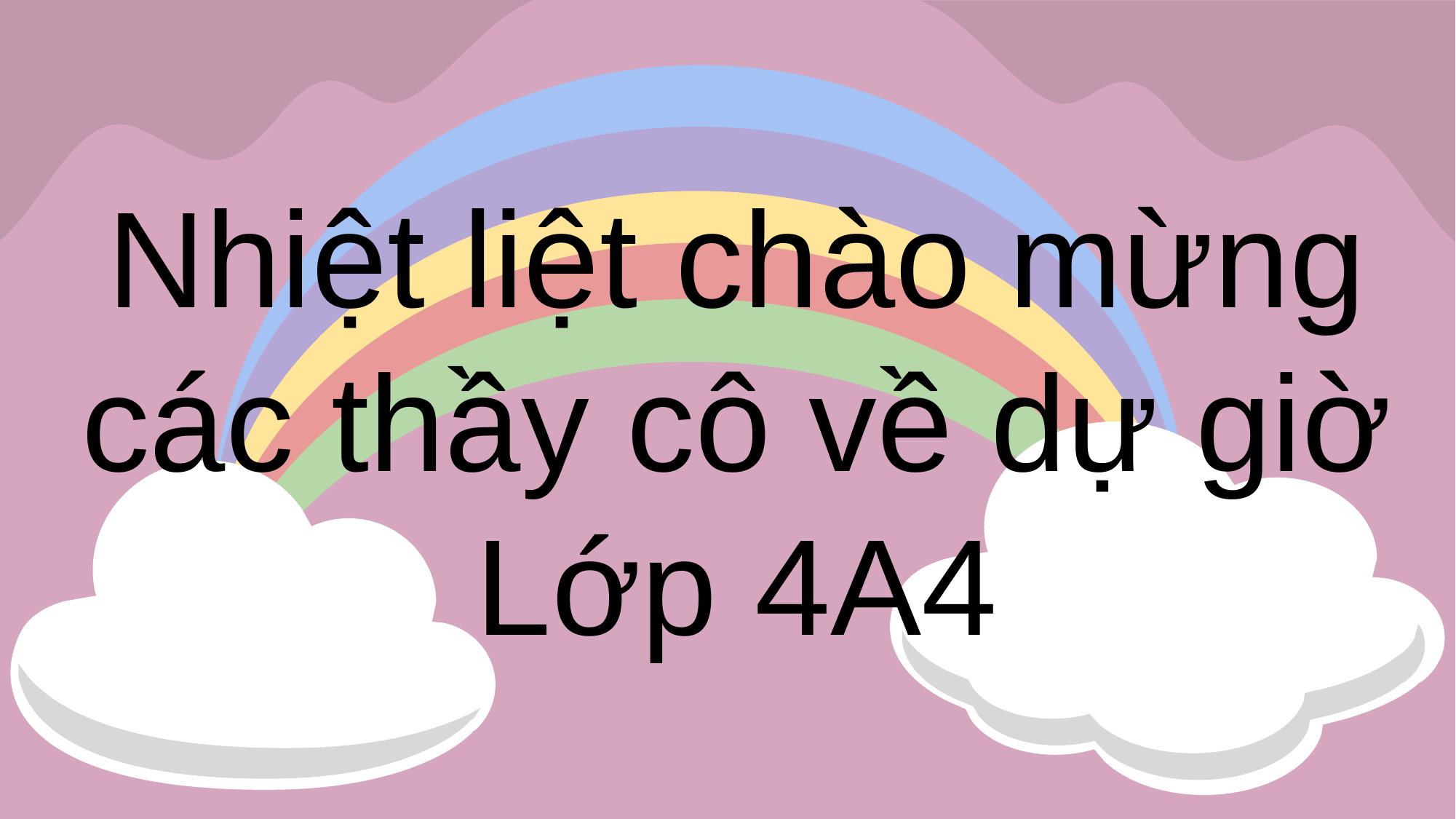

# Nhiệt liệt chào mừng các thầy cô về dự giờ Lớp 4A4